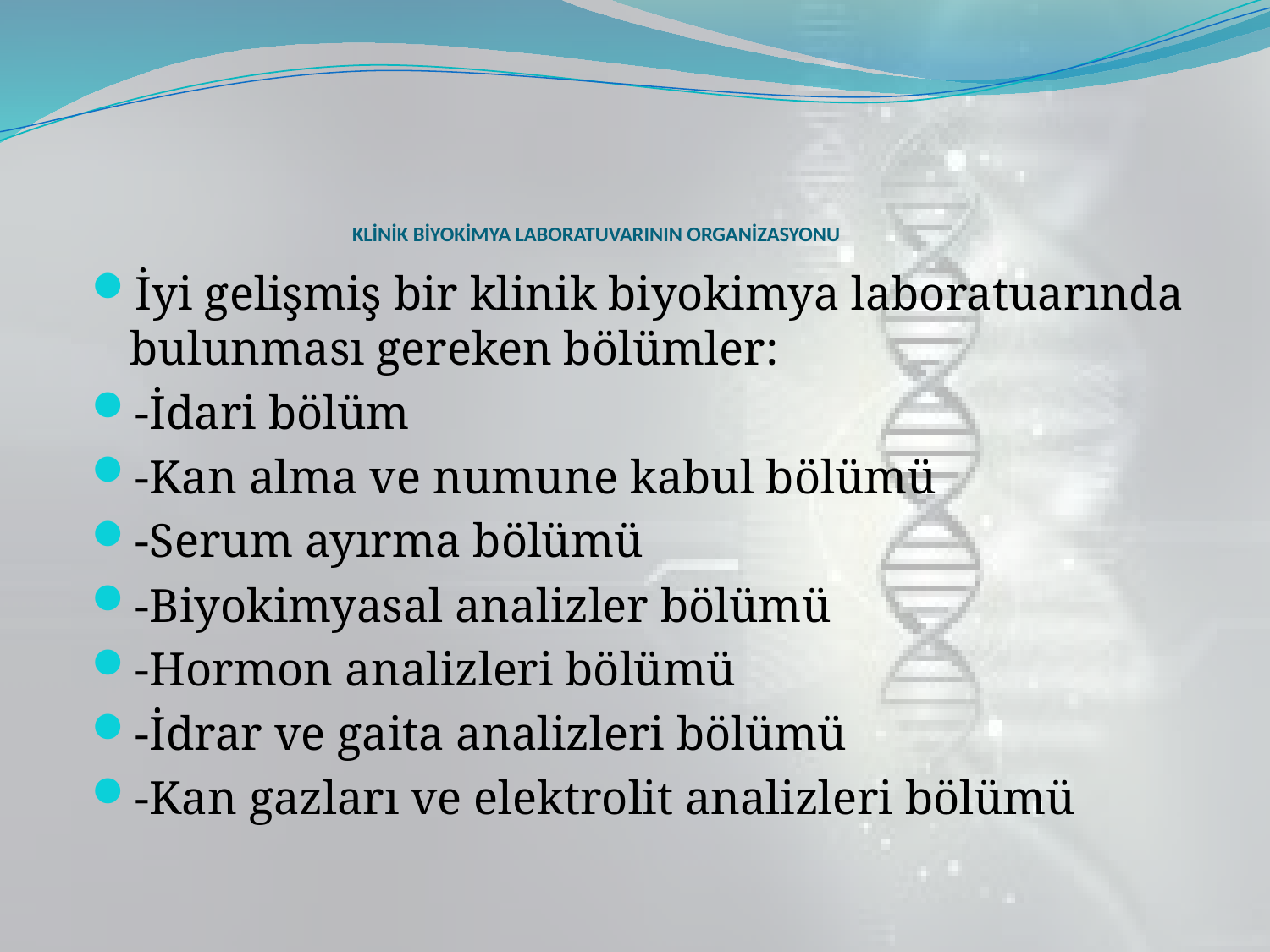

# KLİNİK BİYOKİMYA LABORATUVARININ ORGANİZASYONU
İyi gelişmiş bir klinik biyokimya laboratuarında bulunması gereken bölümler:
-İdari bölüm
-Kan alma ve numune kabul bölümü
-Serum ayırma bölümü
-Biyokimyasal analizler bölümü
-Hormon analizleri bölümü
-İdrar ve gaita analizleri bölümü
-Kan gazları ve elektrolit analizleri bölümü